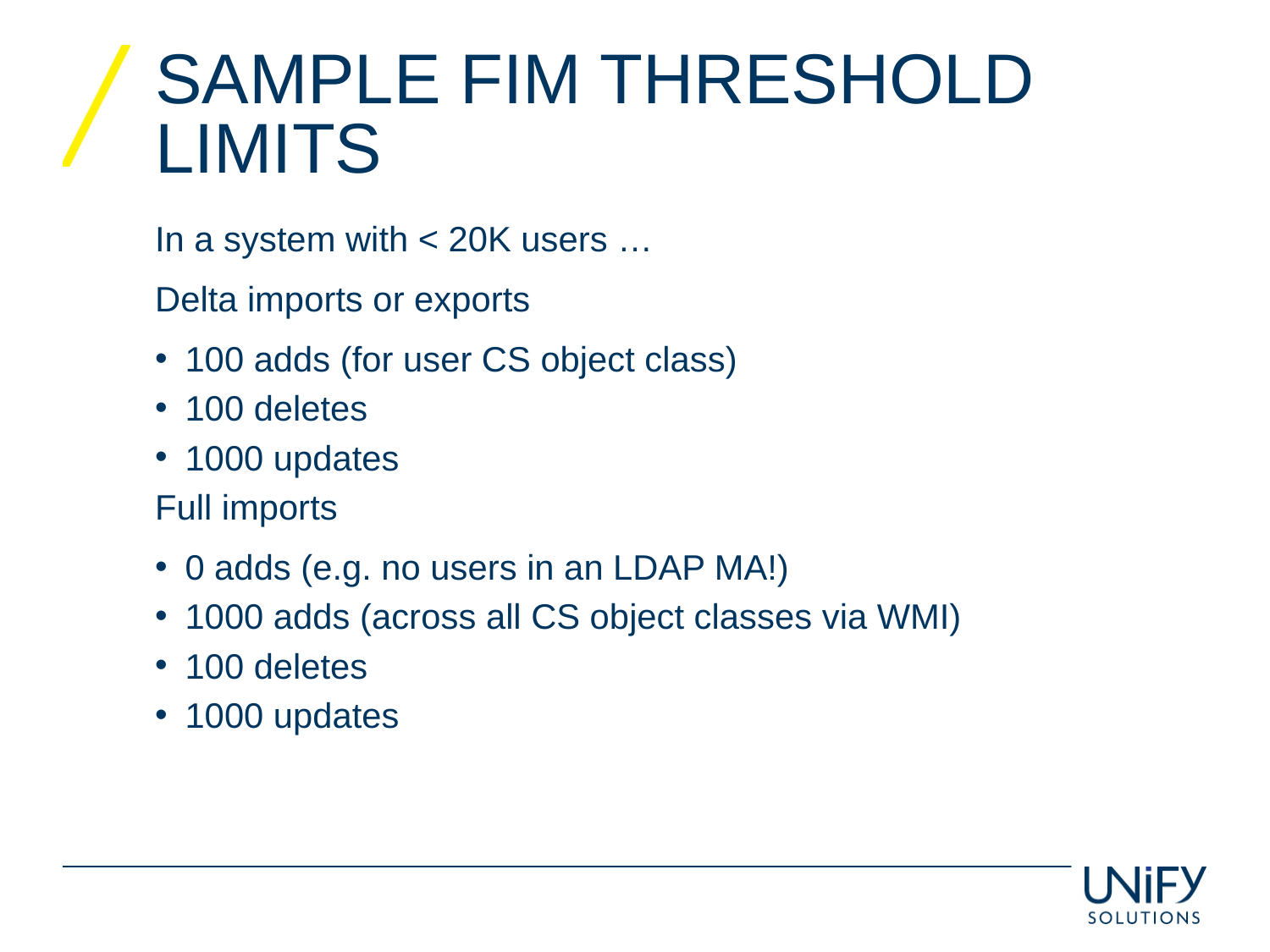

# Sample FIM threshold limits
In a system with < 20K users …
Delta imports or exports
100 adds (for user CS object class)
100 deletes
1000 updates
Full imports
0 adds (e.g. no users in an LDAP MA!)
1000 adds (across all CS object classes via WMI)
100 deletes
1000 updates